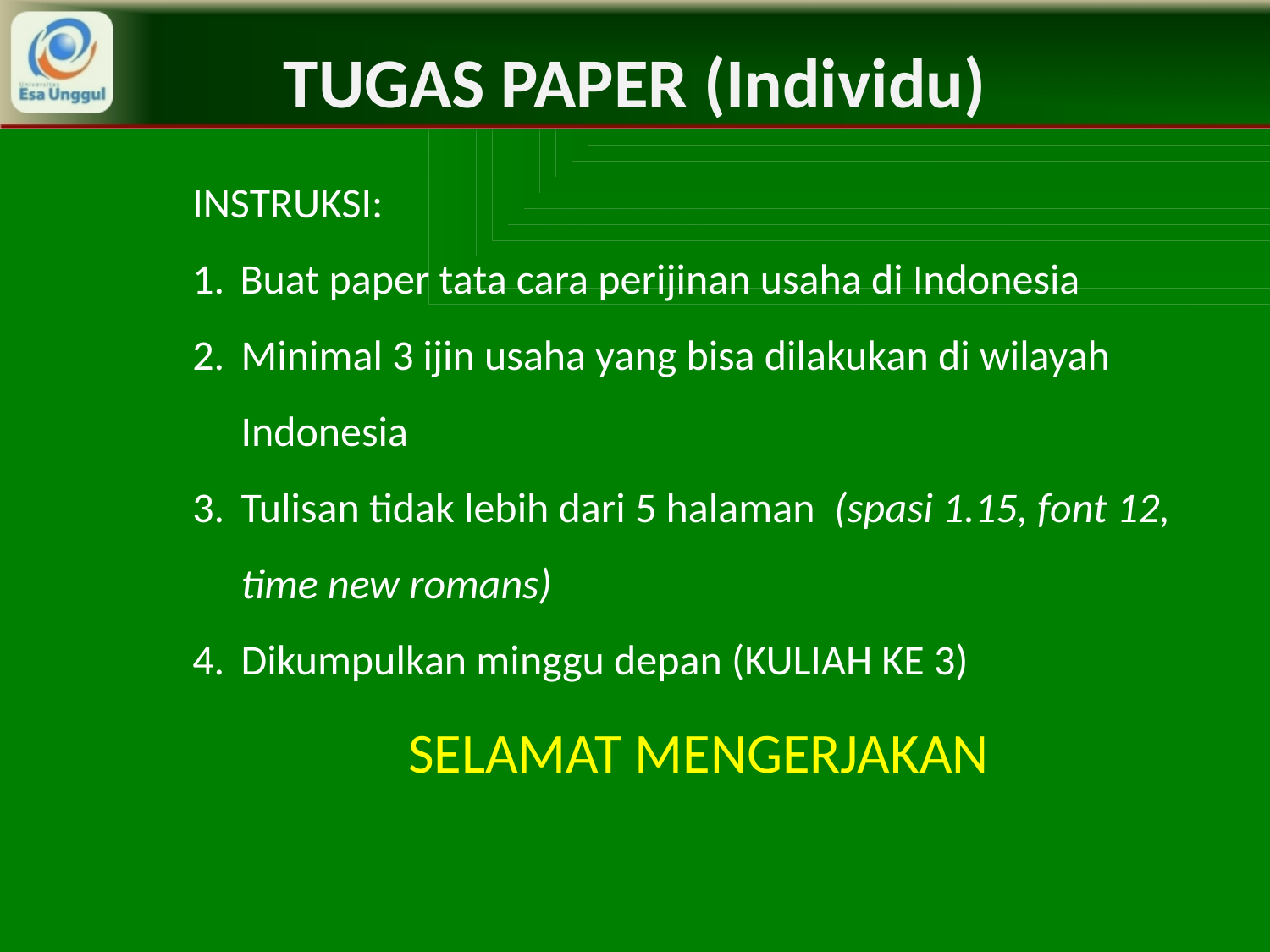

# TUGAS PAPER (Individu)

INSTRUKSI:
Buat paper tata cara perijinan usaha di Indonesia
Minimal 3 ijin usaha yang bisa dilakukan di wilayah  Indonesia
Tulisan tidak lebih dari 5 halaman  (spasi 1.15, font 12, time new romans)
Dikumpulkan minggu depan (KULIAH KE 3)
SELAMAT MENGERJAKAN